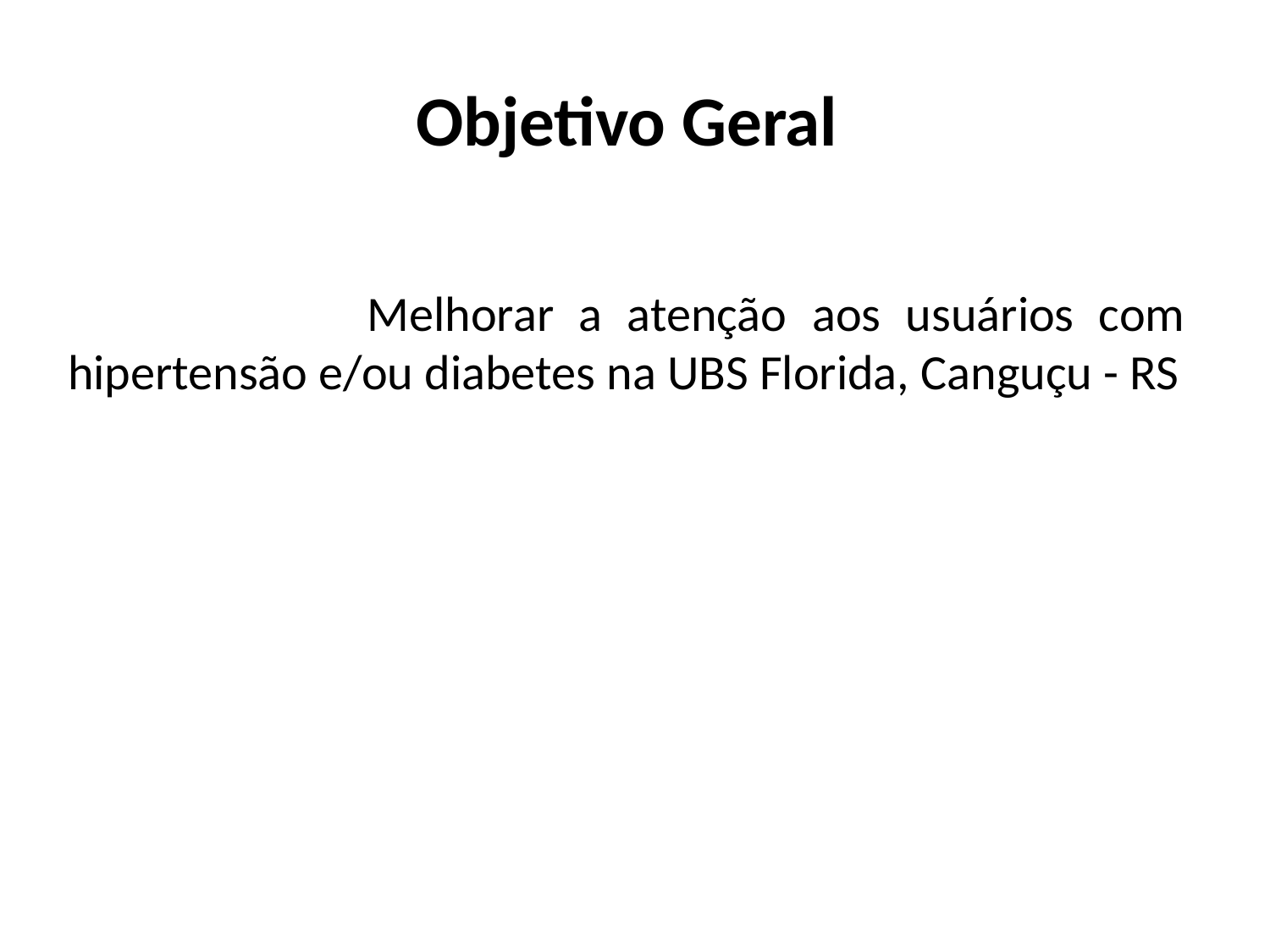

# Objetivo Geral

            Melhorar a atenção aos usuários com hipertensão e/ou diabetes na UBS Florida, Canguçu - RS